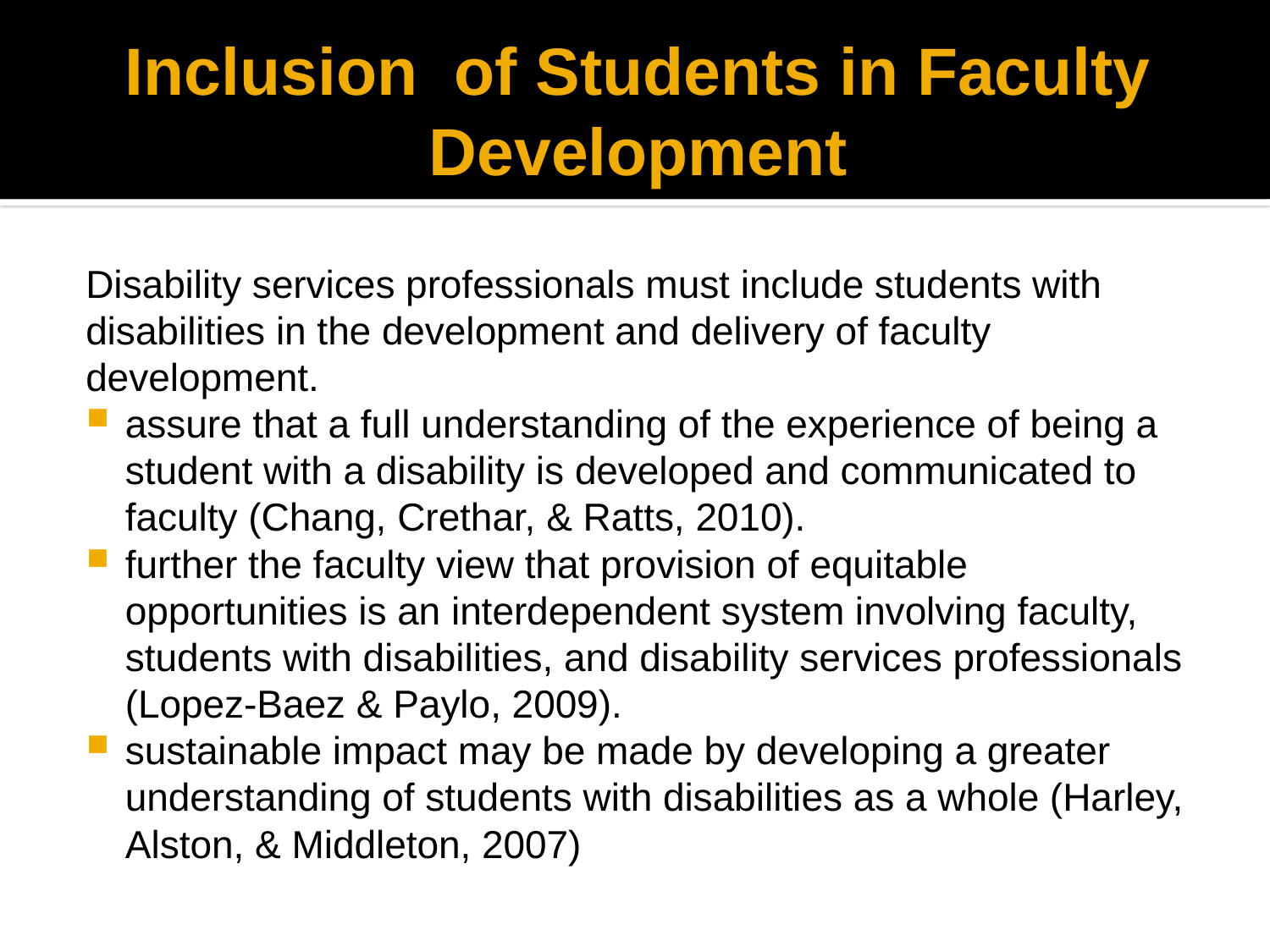

# Inclusion  of Students in Faculty Development
Disability services professionals must include students with disabilities in the development and delivery of faculty development.
assure that a full understanding of the experience of being a student with a disability is developed and communicated to faculty (Chang, Crethar, & Ratts, 2010).
further the faculty view that provision of equitable opportunities is an interdependent system involving faculty, students with disabilities, and disability services professionals (Lopez-Baez & Paylo, 2009).
sustainable impact may be made by developing a greater understanding of students with disabilities as a whole (Harley, Alston, & Middleton, 2007)